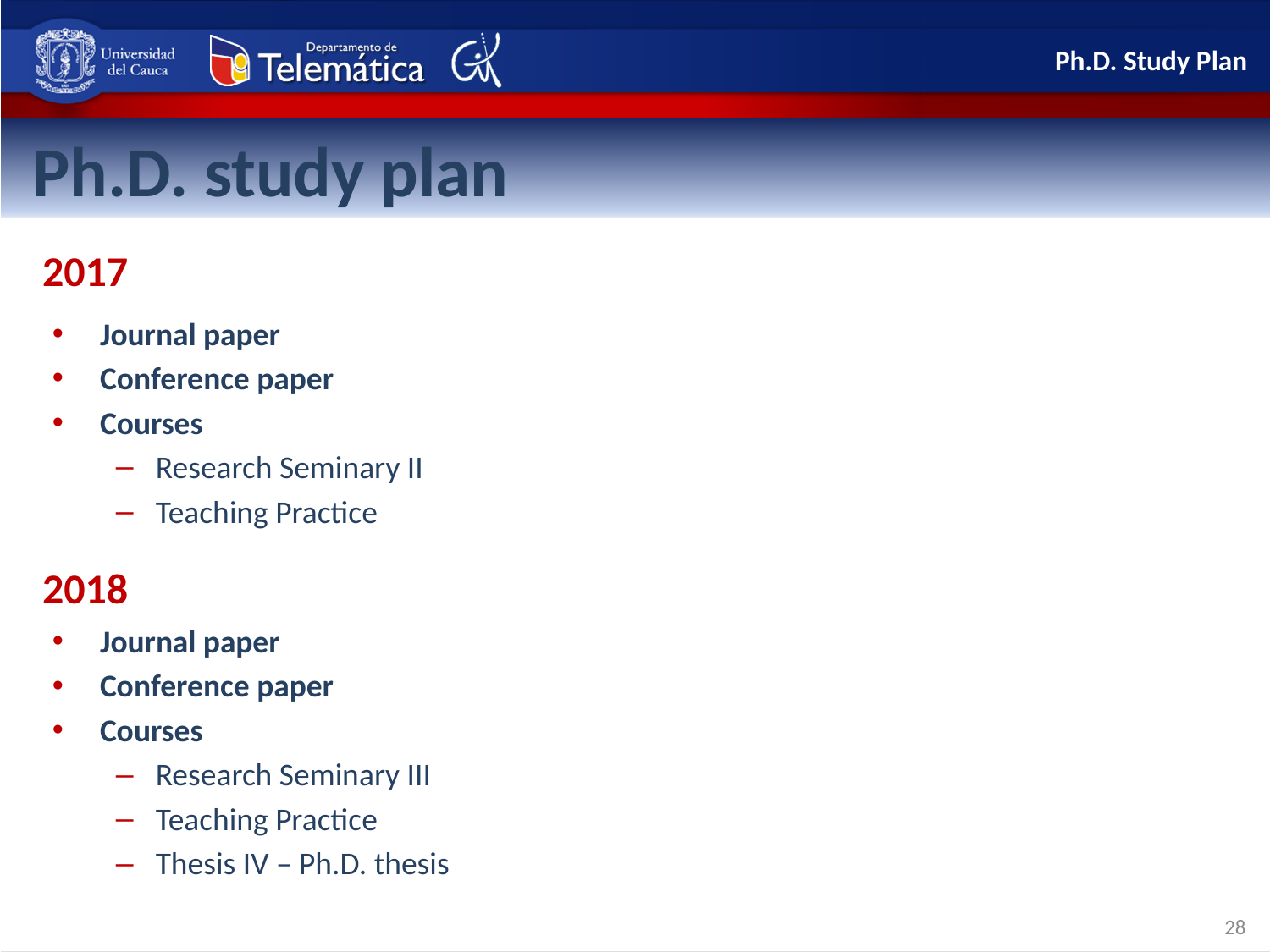

Ph.D. Study Plan
Ph.D. study plan
2017
Journal paper
Conference paper
Courses
Research Seminary II
Teaching Practice
2018
Journal paper
Conference paper
Courses
Research Seminary III
Teaching Practice
Thesis IV – Ph.D. thesis
28